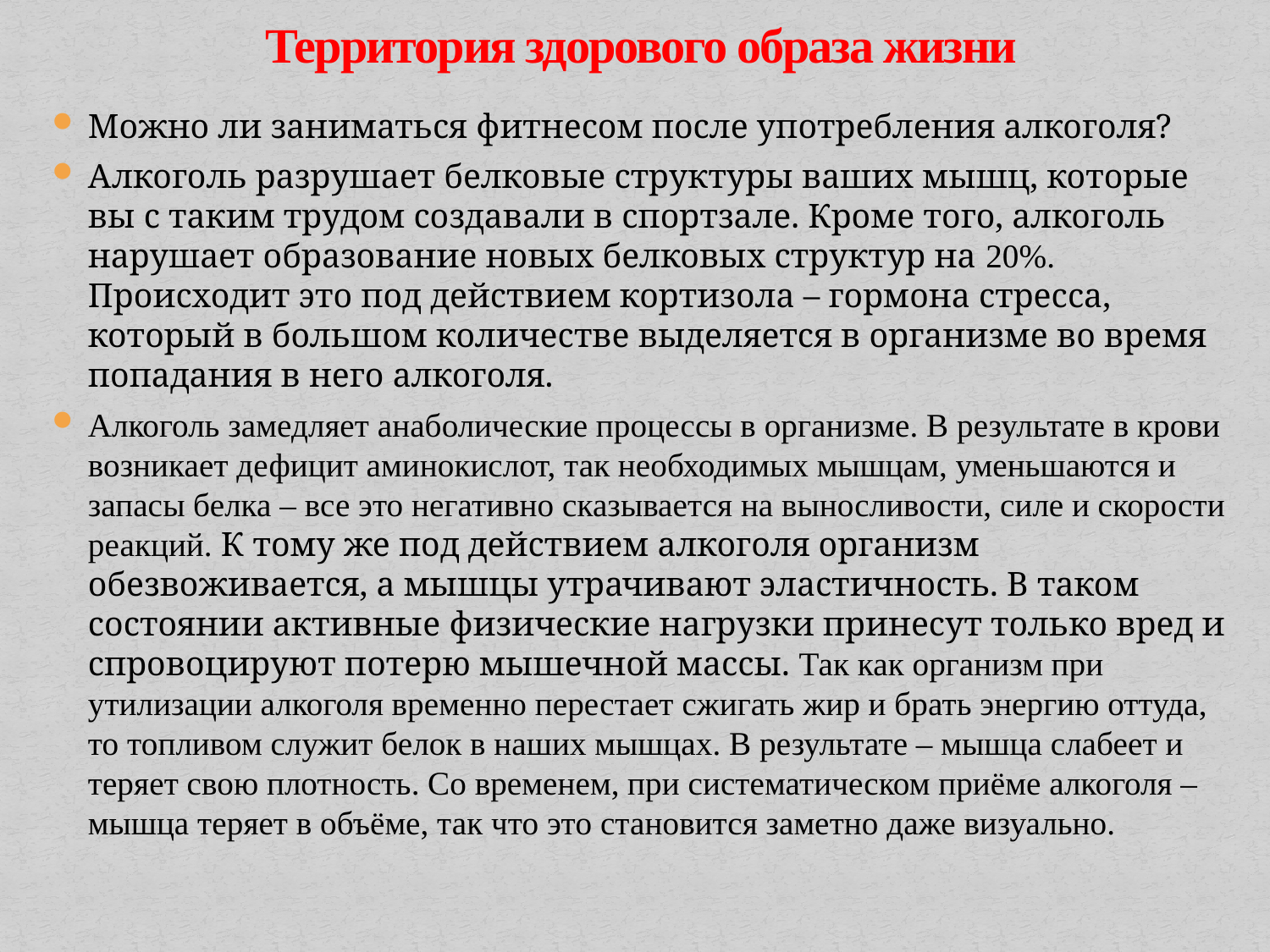

# Территория здорового образа жизни
Можно ли заниматься фитнесом после употребления алкоголя?
Алкоголь разрушает белковые структуры ваших мышц, которые вы с таким трудом создавали в спортзале. Кроме того, алкоголь нарушает образование новых белковых структур на 20%. Происходит это под действием кортизола – гормона стресса, который в большом количестве выделяется в организме во время попадания в него алкоголя.
Алкоголь замедляет анаболические процессы в организме. В результате в крови возникает дефицит аминокислот, так необходимых мышцам, уменьшаются и запасы белка – все это негативно сказывается на выносливости, силе и скорости реакций. К тому же под действием алкоголя организм обезвоживается, а мышцы утрачивают эластичность. В таком состоянии активные физические нагрузки принесут только вред и спровоцируют потерю мышечной массы. Так как организм при утилизации алкоголя временно перестает сжигать жир и брать энергию оттуда, то топливом служит белок в наших мышцах. В результате – мышца слабеет и теряет свою плотность. Со временем, при систематическом приёме алкоголя – мышца теряет в объёме, так что это становится заметно даже визуально.